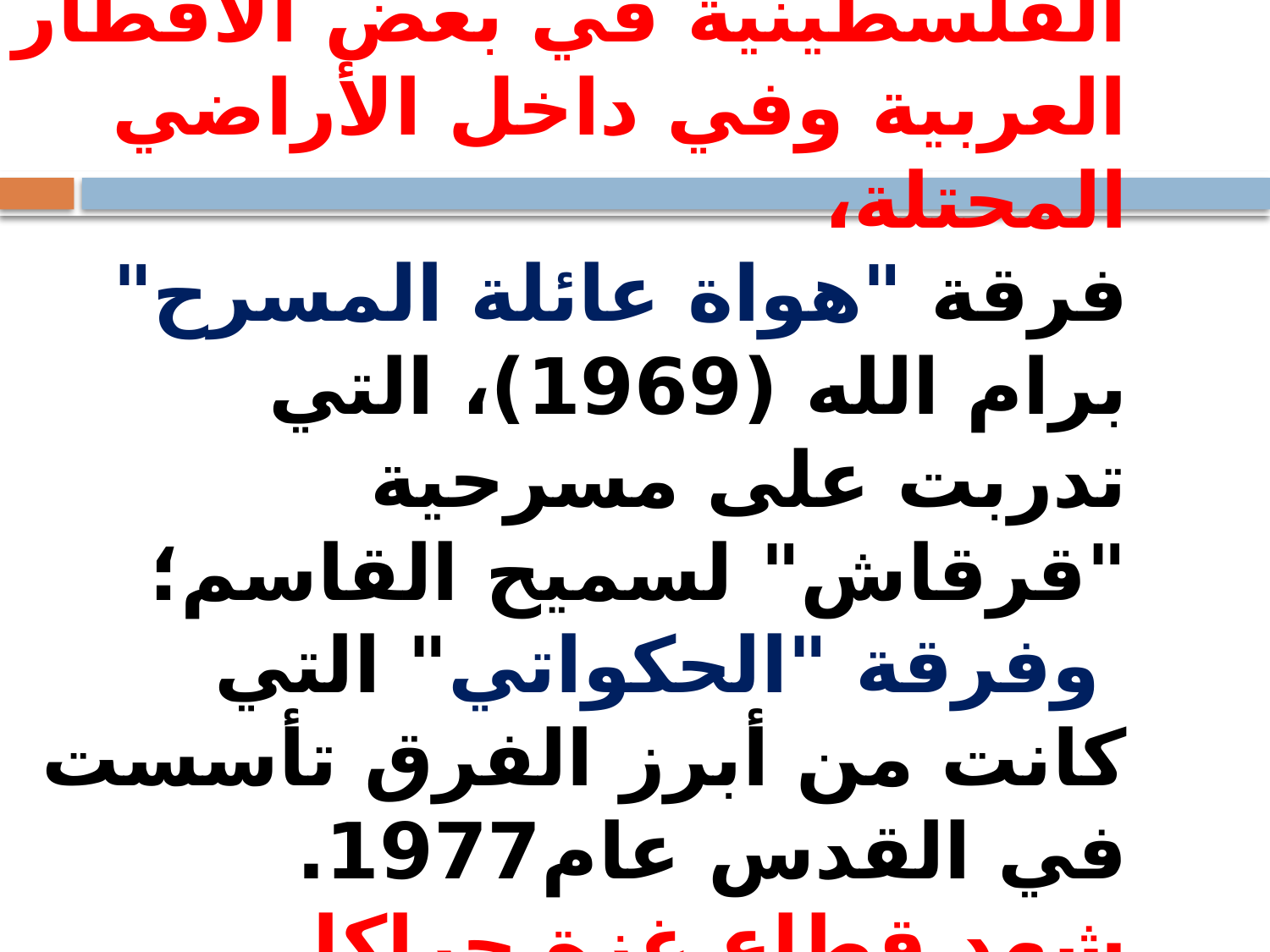

بعد انطلاقة الثورة الفلسطينية 1965، تشكلت الكثير من الفرق المسرحية الفلسطينية في بعض الأقطار العربية وفي داخل الأراضي المحتلة،
فرقة "هواة عائلة المسرح" برام الله (1969)، التي تدربت على مسرحية "قرقاش" لسميح القاسم؛
 وفرقة "الحكواتي" التي كانت من أبرز الفرق تأسست في القدس عام1977.
شهد قطاع غزة حراكا مسرحيا نشطا منذ مطلع ستينيات.
#